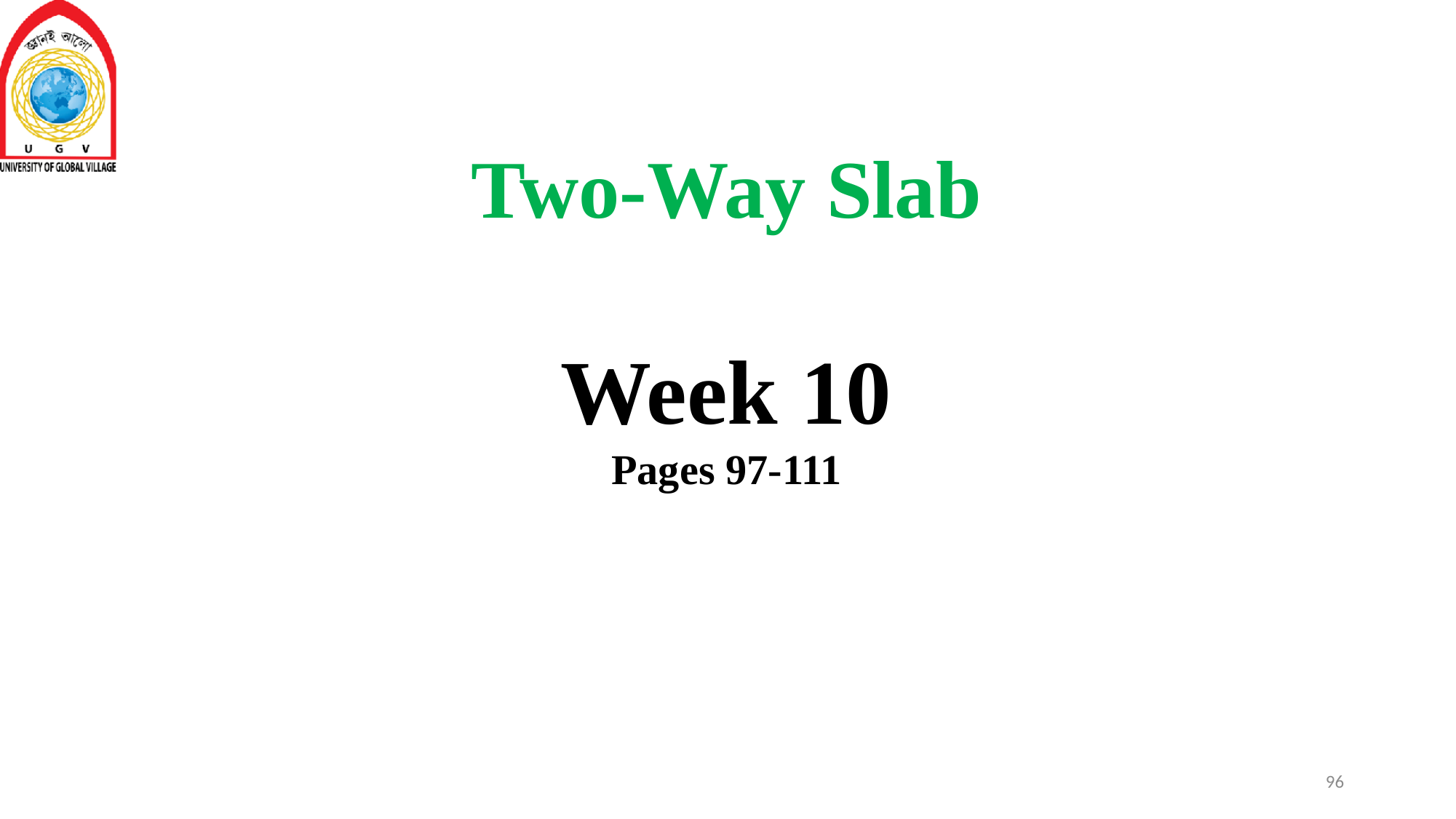

Two-Way Slab
Week 10
Pages 97-111

96